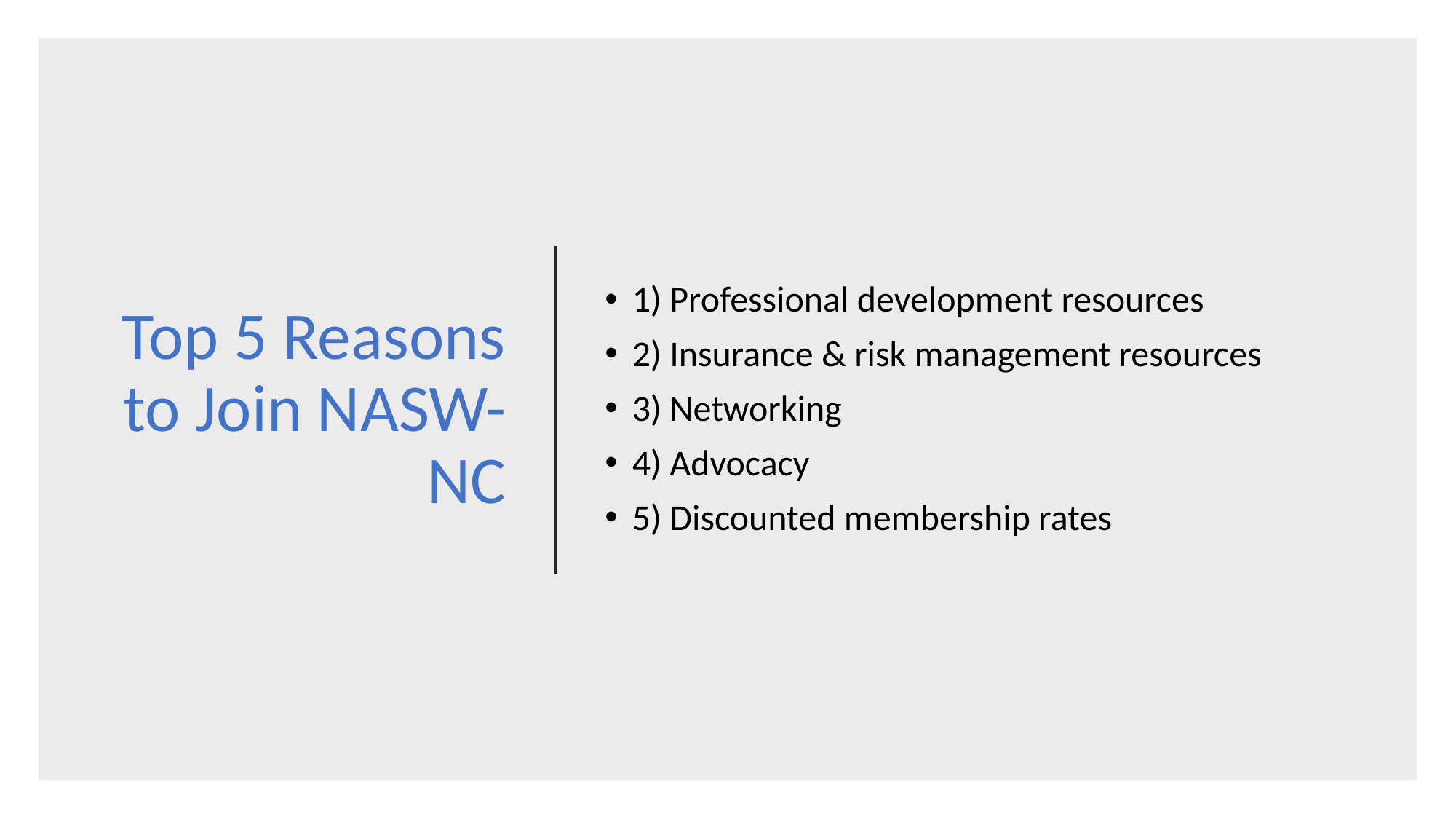

# Top 5 Reasons to Join NASW-NC
1) Professional development resources
2) Insurance & risk management resources
3) Networking
4) Advocacy
5) Discounted membership rates